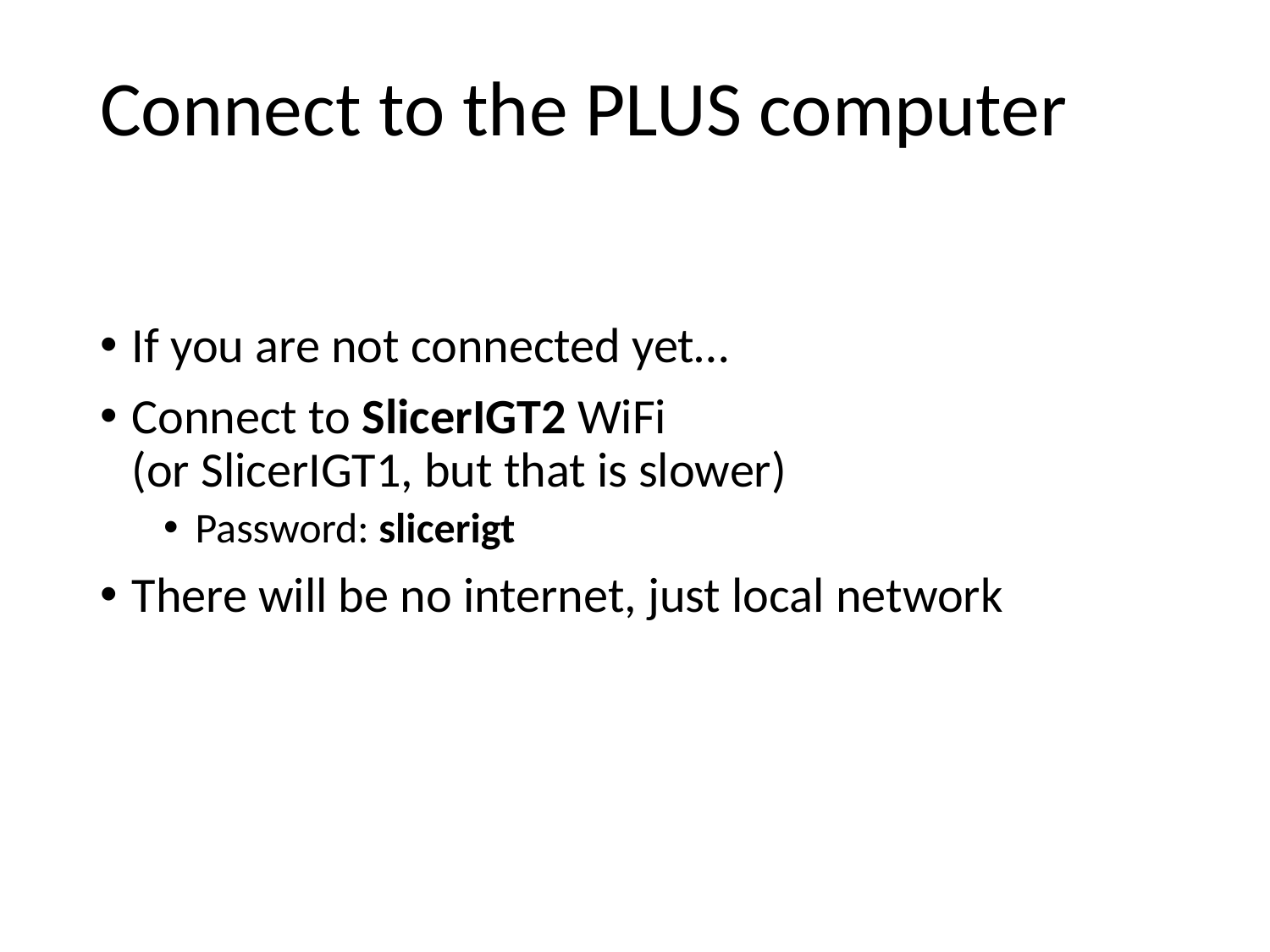

# Connect to the PLUS computer
If you are not connected yet…
Connect to SlicerIGT2 WiFi
(or SlicerIGT1, but that is slower)
Password: slicerigt
There will be no internet, just local network